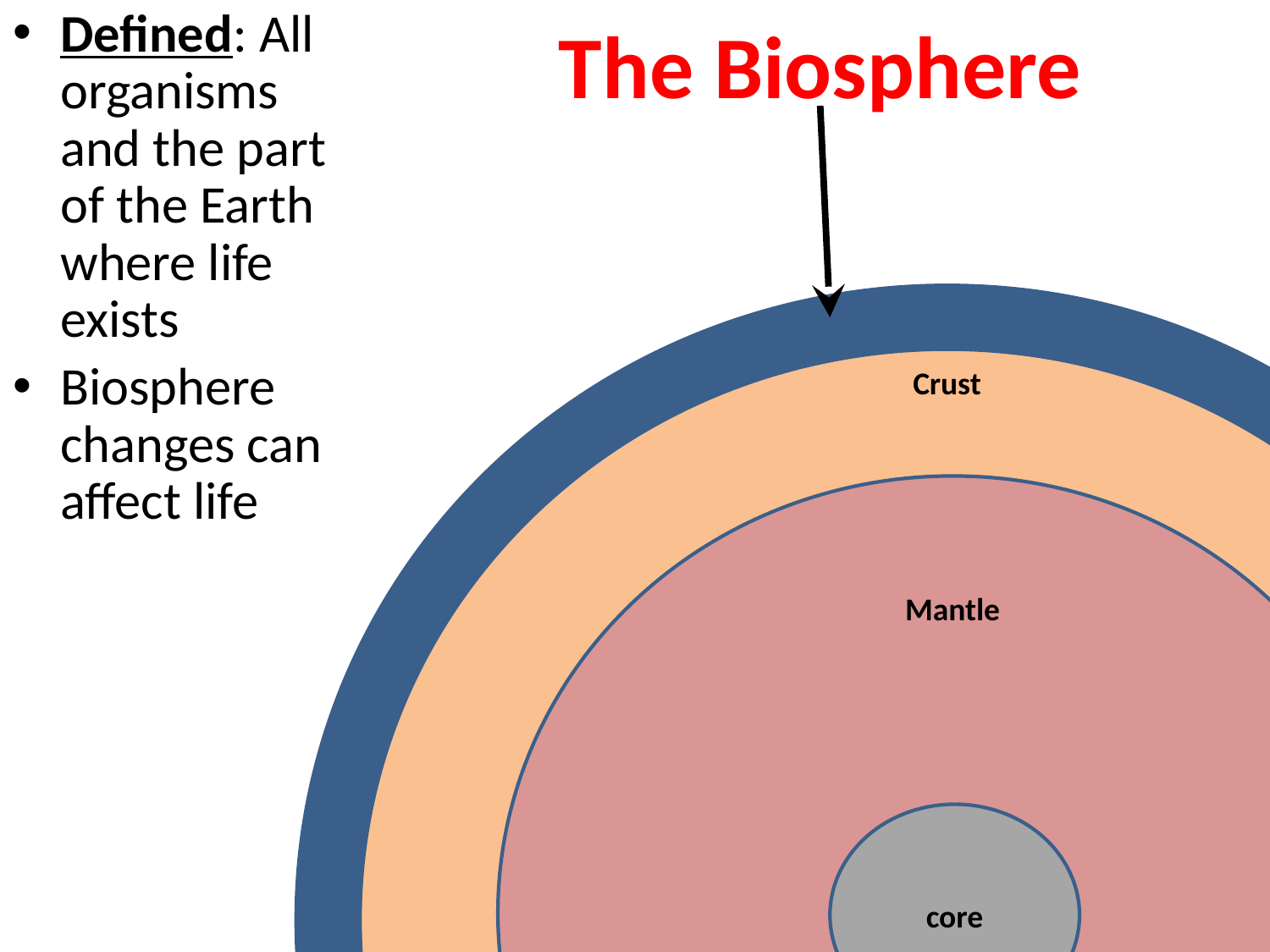

Defined: All organisms and the part of the Earth where life exists
Biosphere changes can affect life
# The Biosphere

Crust

Mantle

core